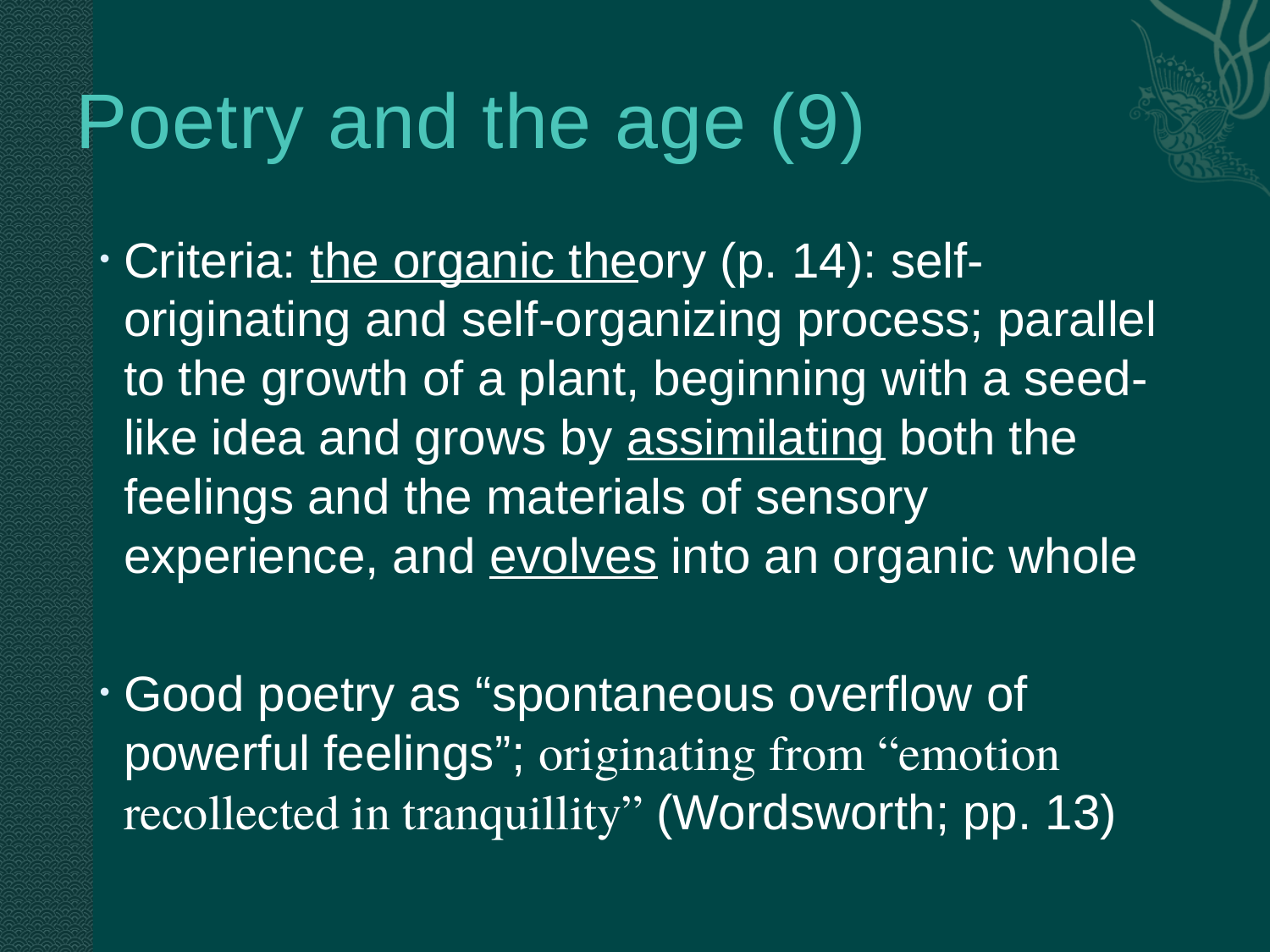

# Poetry and the age (9)
Criteria: the organic theory (p. 14): self-originating and self-organizing process; parallel to the growth of a plant, beginning with a seed-like idea and grows by assimilating both the feelings and the materials of sensory experience, and evolves into an organic whole

Good poetry as “spontaneous overflow of powerful feelings”; originating from “emotion recollected in tranquillity” (Wordsworth; pp. 13)